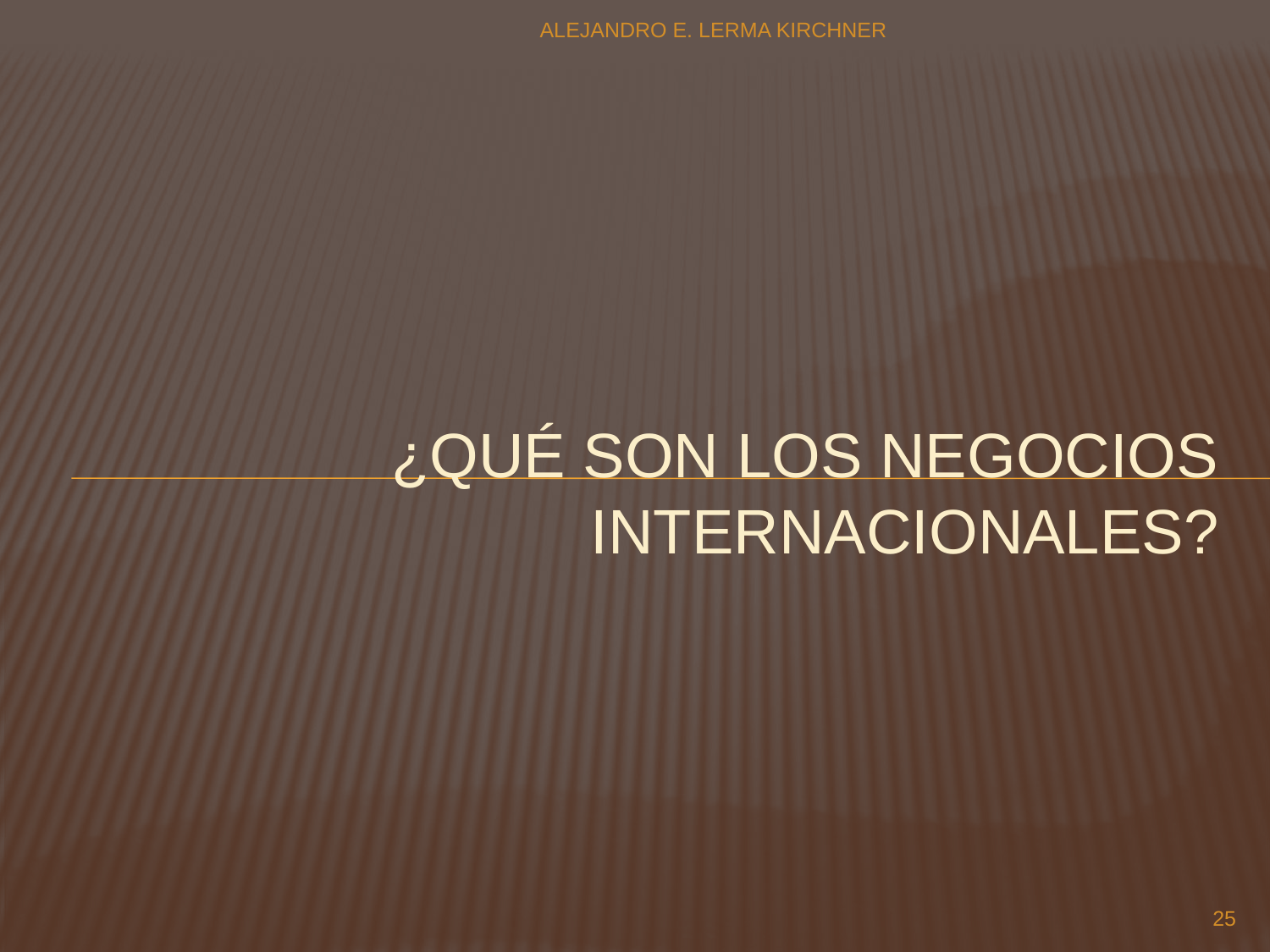

ALEJANDRO E. LERMA KIRCHNER
# ¿qué son los negocios internacionales?
25